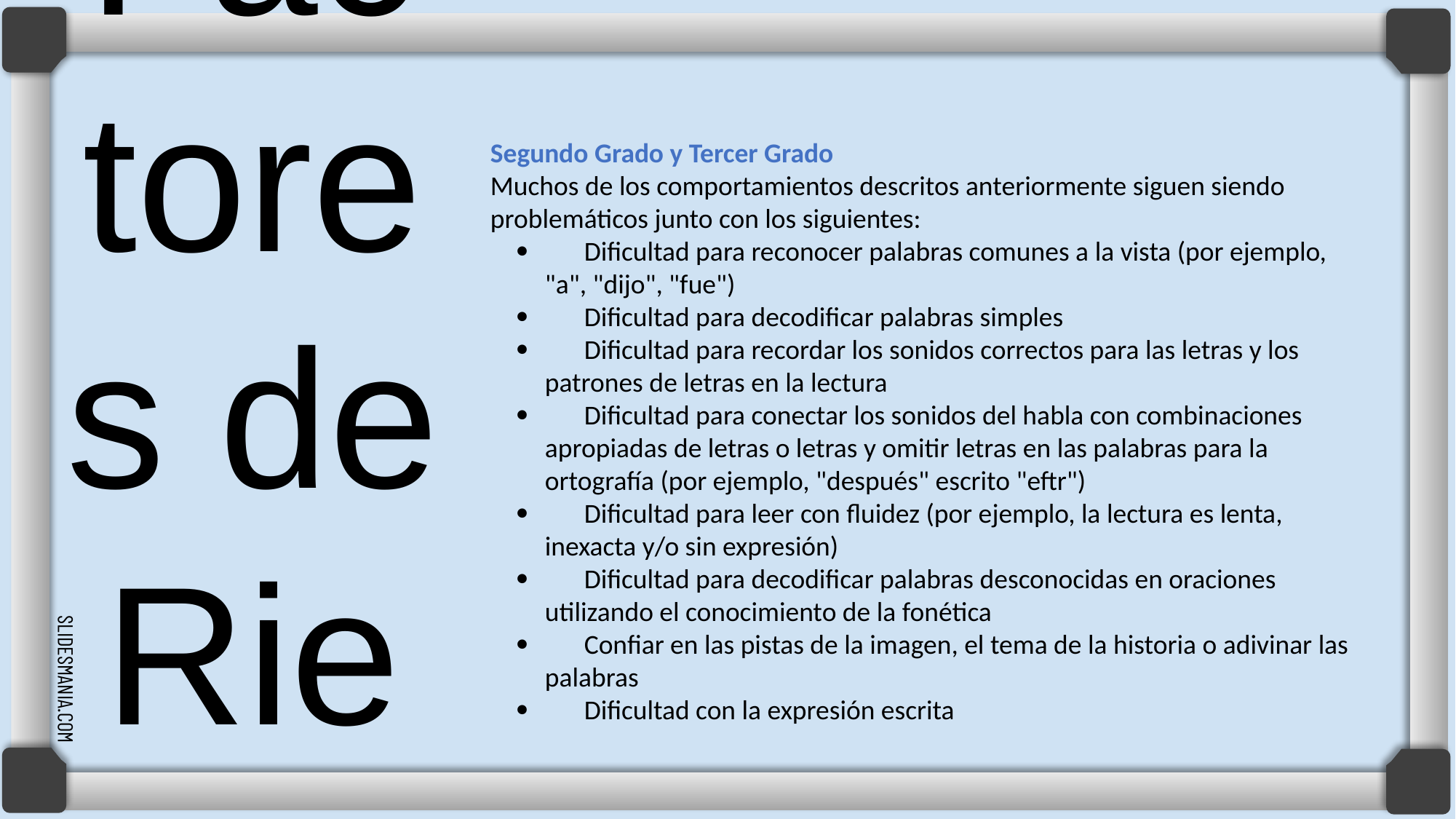

# Factores de Riesgo
Segundo Grado y Tercer Grado
Muchos de los comportamientos descritos anteriormente siguen siendo problemáticos junto con los siguientes:
•        Dificultad para reconocer palabras comunes a la vista (por ejemplo, "a", "dijo", "fue")
•        Dificultad para decodificar palabras simples
•        Dificultad para recordar los sonidos correctos para las letras y los patrones de letras en la lectura
•        Dificultad para conectar los sonidos del habla con combinaciones apropiadas de letras o letras y omitir letras en las palabras para la ortografía (por ejemplo, "después" escrito "eftr")
•        Dificultad para leer con fluidez (por ejemplo, la lectura es lenta, inexacta y/o sin expresión)
•        Dificultad para decodificar palabras desconocidas en oraciones utilizando el conocimiento de la fonética
•        Confiar en las pistas de la imagen, el tema de la historia o adivinar las palabras
•        Dificultad con la expresión escrita